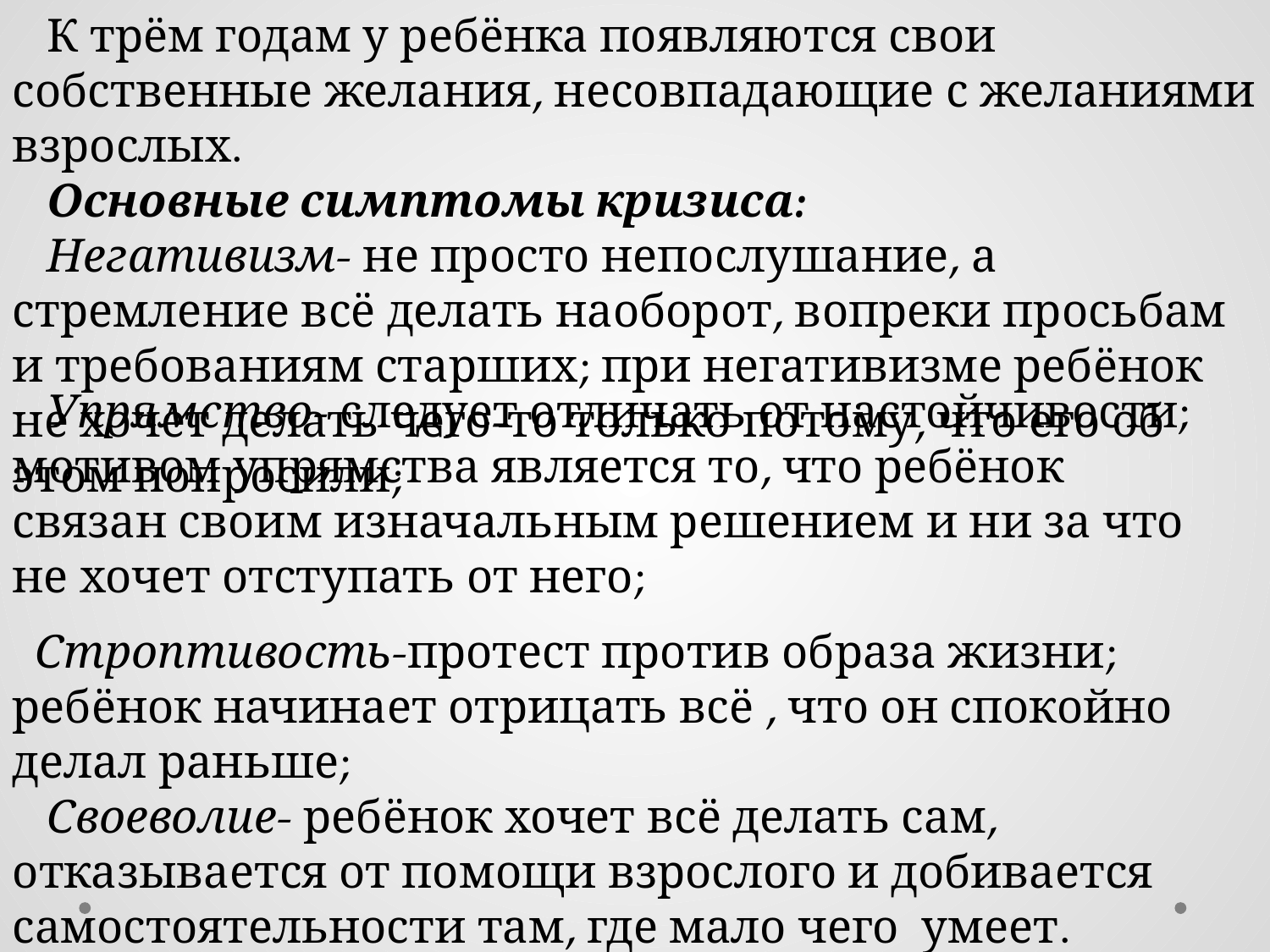

К трём годам у ребёнка появляются свои собственные желания, несовпадающие с желаниями взрослых.
   Основные симптомы кризиса:
   Негативизм- не просто непослушание, а стремление всё делать наоборот, вопреки просьбам и требованиям старших; при негативизме ребёнок не хочет делать чего-то только потому, что его об этом попросили;
   Упрямство- следует отличать от настойчивости; мотивом упрямства является то, что ребёнок связан своим изначальным решением и ни за что не хочет отступать от него;

  Строптивость-протест против образа жизни; ребёнок начинает отрицать всё , что он спокойно делал раньше;
   Своеволие- ребёнок хочет всё делать сам, отказывается от помощи взрослого и добивается самостоятельности там, где мало чего  умеет.